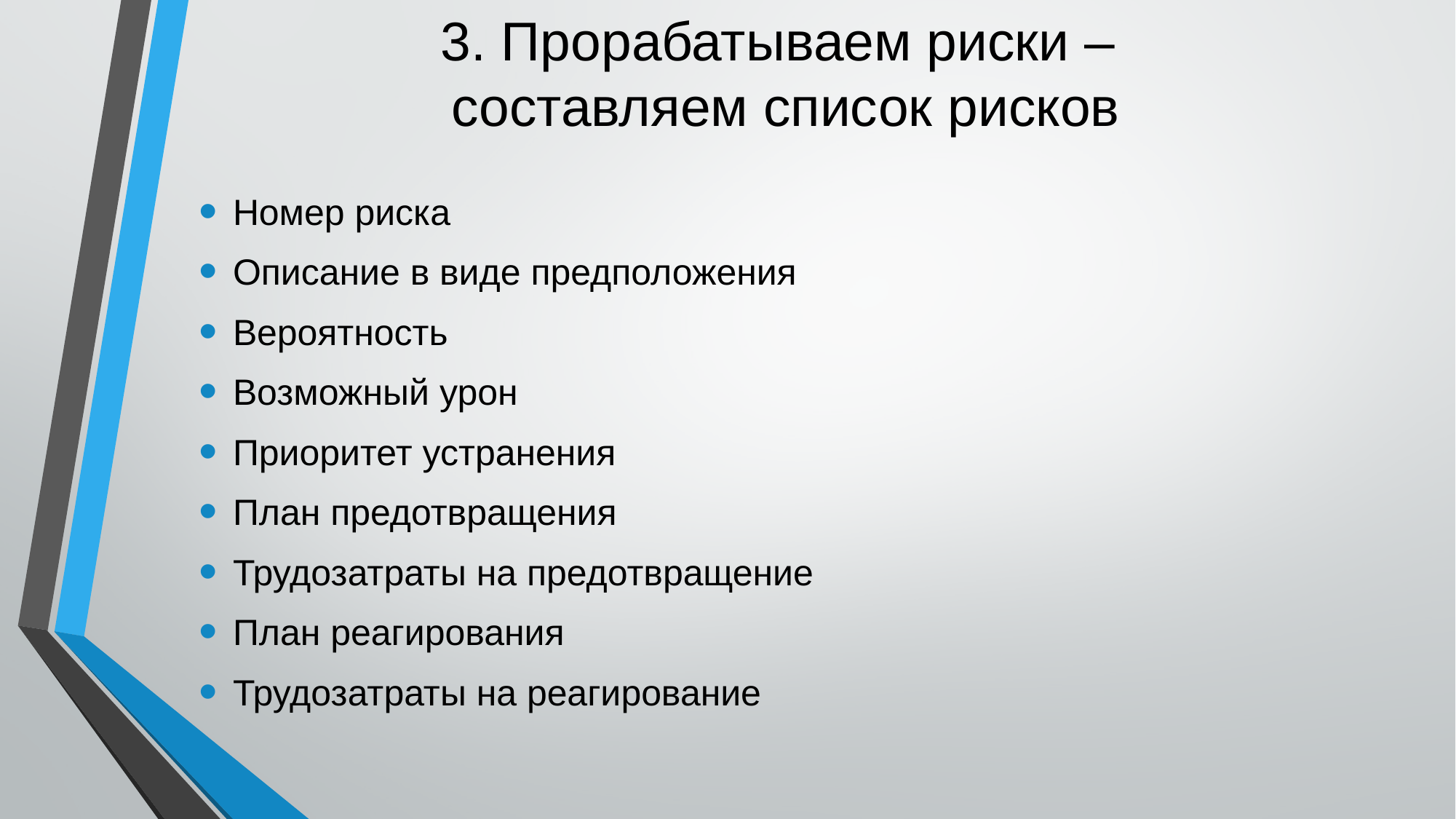

3. Прорабатываем риски –
составляем список рисков
Номер риска
Описание в виде предположения
Вероятность
Возможный урон
Приоритет устранения
План предотвращения
Трудозатраты на предотвращение
План реагирования
Трудозатраты на реагирование